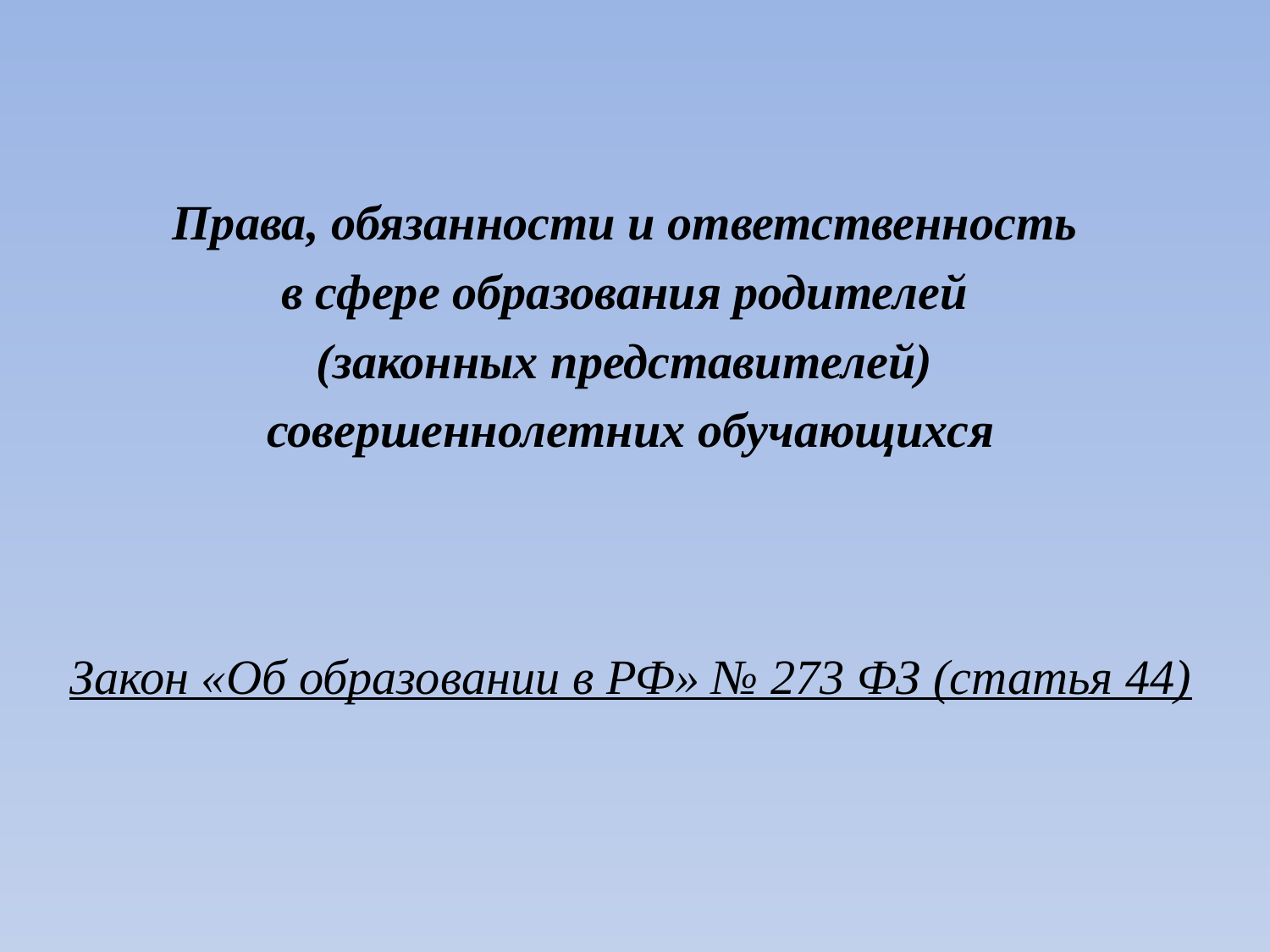

Права, обязанности и ответственность
в сфере образования родителей
(законных представителей)
совершеннолетних обучающихся

Закон «Об образовании в РФ» № 273 ФЗ (статья 44)